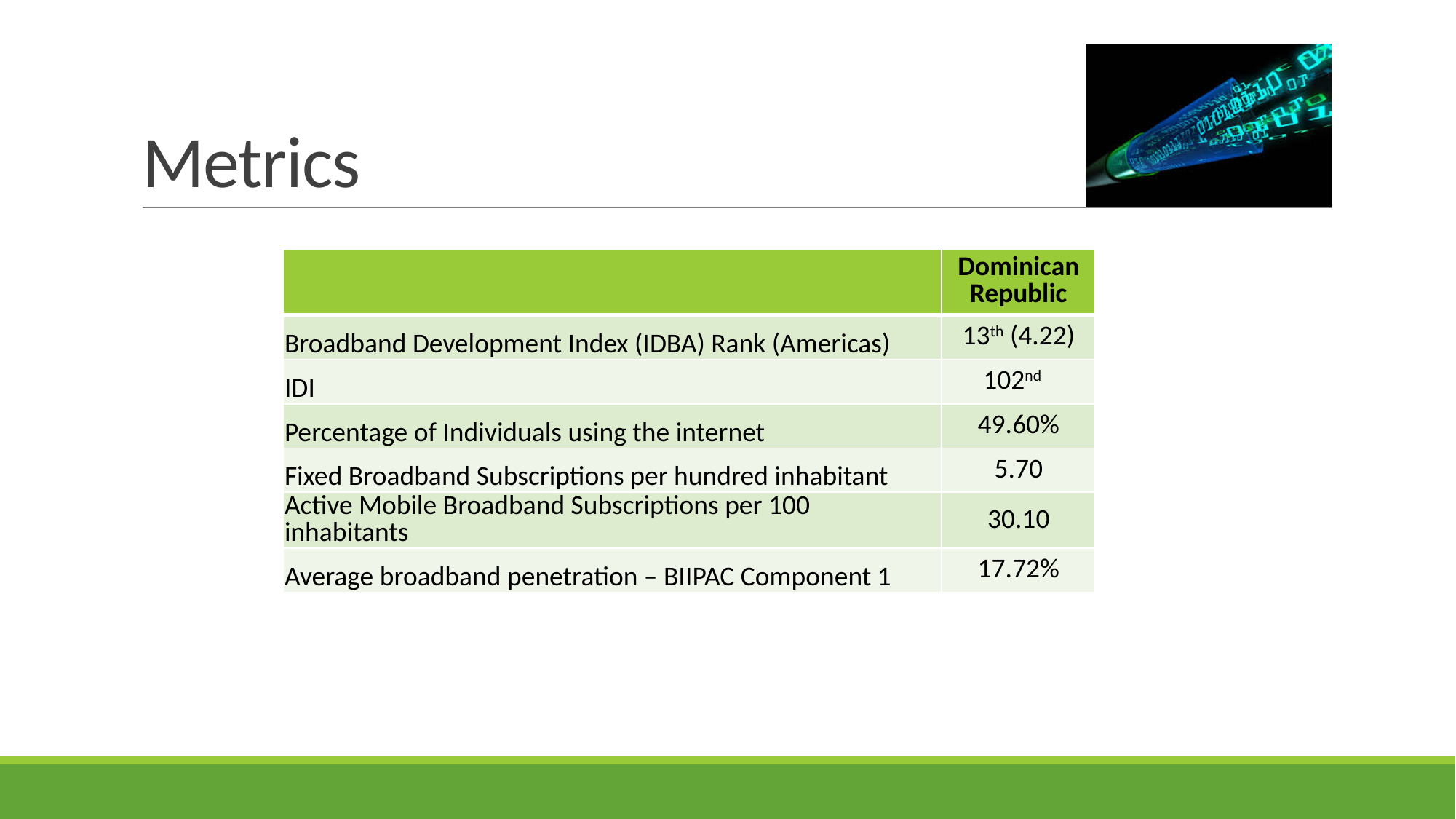

# Metrics
|  | Dominican Republic |
| --- | --- |
| Broadband Development Index (IDBA) Rank (Americas) | 13th (4.22) |
| IDI | 102nd |
| Percentage of Individuals using the internet | 49.60% |
| Fixed Broadband Subscriptions per hundred inhabitant | 5.70 |
| Active Mobile Broadband Subscriptions per 100 inhabitants | 30.10 |
| Average broadband penetration – BIIPAC Component 1 | 17.72% |